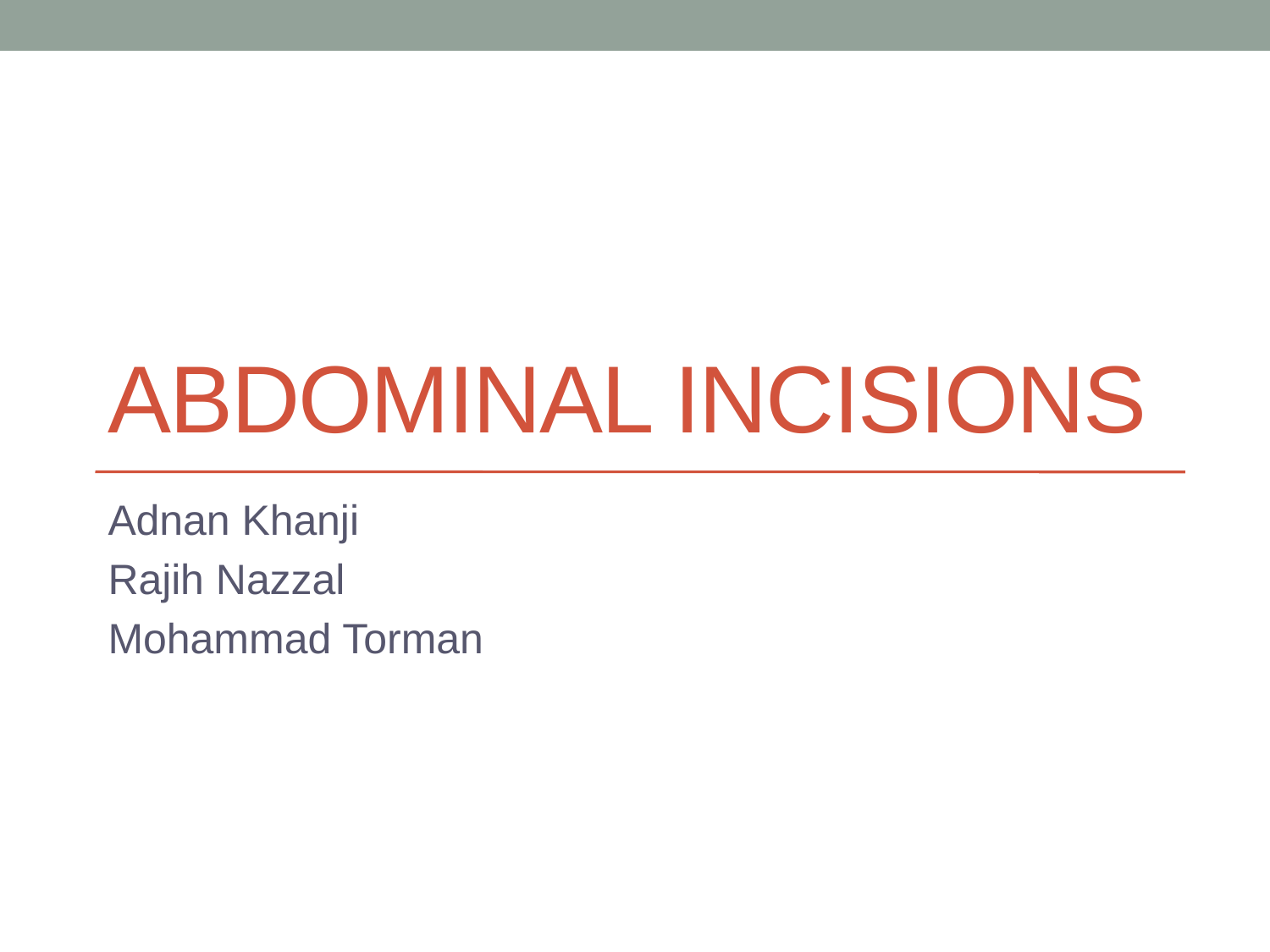

# Abdominal incisions
Adnan Khanji
Rajih Nazzal
Mohammad Torman